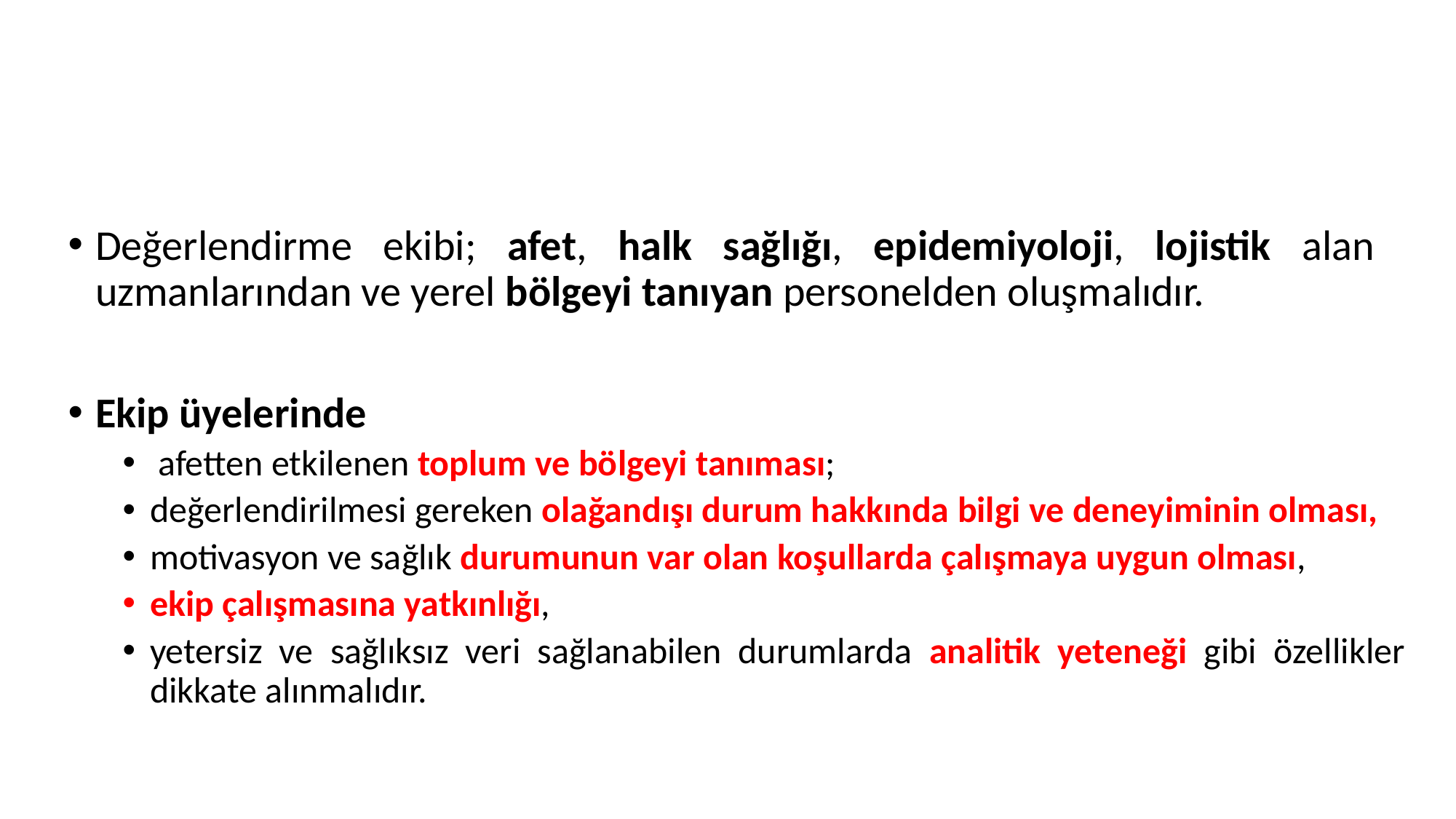

Değerlendirme ekibi; afet, halk sağlığı, epidemiyoloji, lojistik alan  uzmanlarından ve yerel bölgeyi tanıyan personelden oluşmalıdır.

Ekip üyelerinde
 afetten etkilenen toplum ve bölgeyi tanıması;
değerlendirilmesi gereken olağandışı durum hakkında bilgi ve deneyiminin olması,
motivasyon ve sağlık durumunun var olan koşullarda çalışmaya uygun olması,
ekip çalışmasına yatkınlığı,
yetersiz ve sağlıksız veri sağlanabilen durumlarda analitik yeteneği gibi özellikler dikkate alınmalıdır.